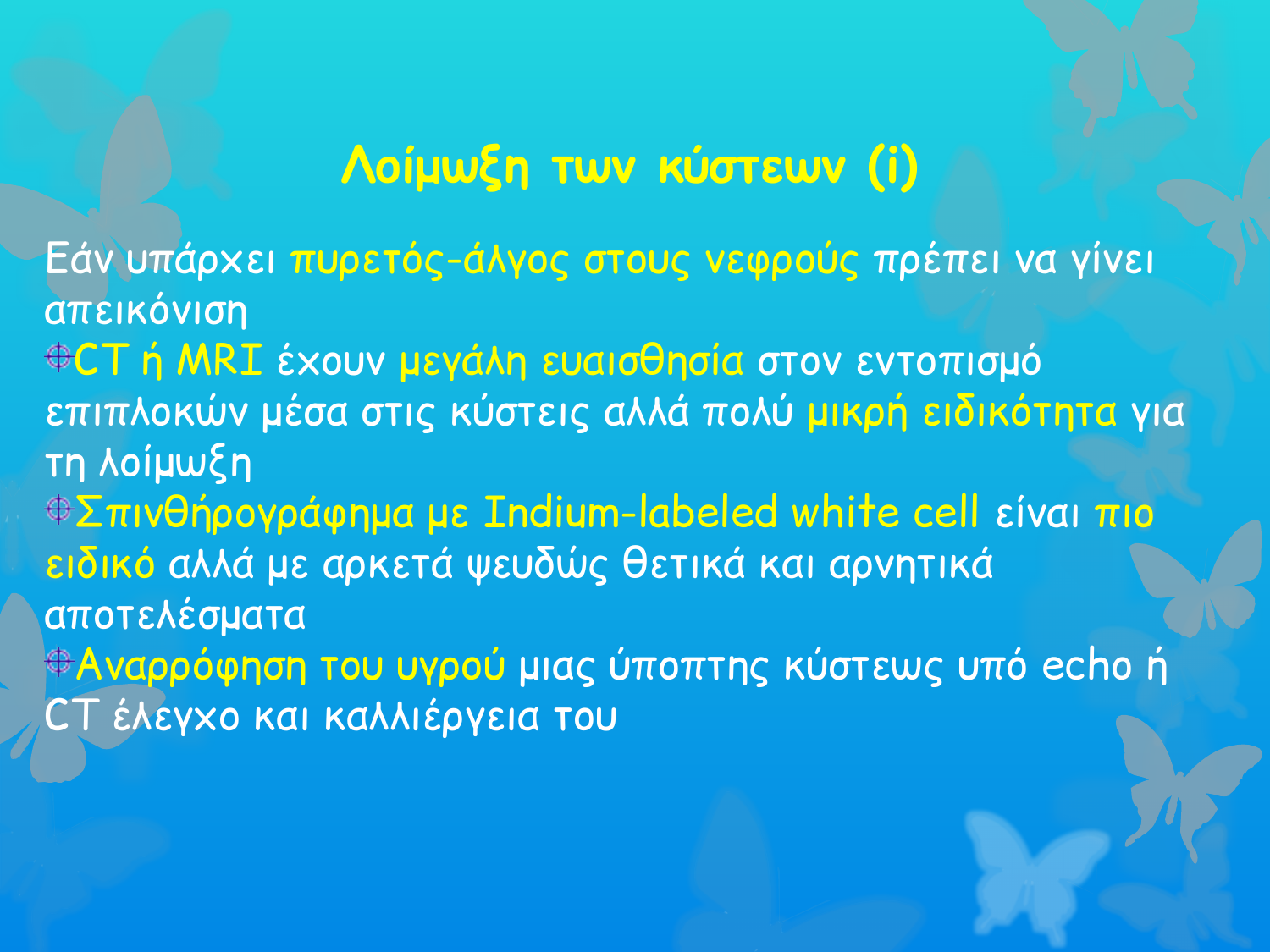

Λοίμωξη των κύστεων (i)

Εάν υπάρχει πυρετός-άλγος στους νεφρούς πρέπει να γίνει απεικόνιση
CT ή MRI έχουν μεγάλη ευαισθησία στον εντοπισμό επιπλοκών μέσα στις κύστεις αλλά πολύ μικρή ειδικότητα για τη λοίμωξη
Σπινθήρογράφημα με Indium-labeled white cell είναι πιο ειδικό αλλά με αρκετά ψευδώς θετικά και αρνητικά αποτελέσματα
Αναρρόφηση του υγρού μιας ύποπτης κύστεως υπό echo ή CT έλεγχο και καλλιέργεια του